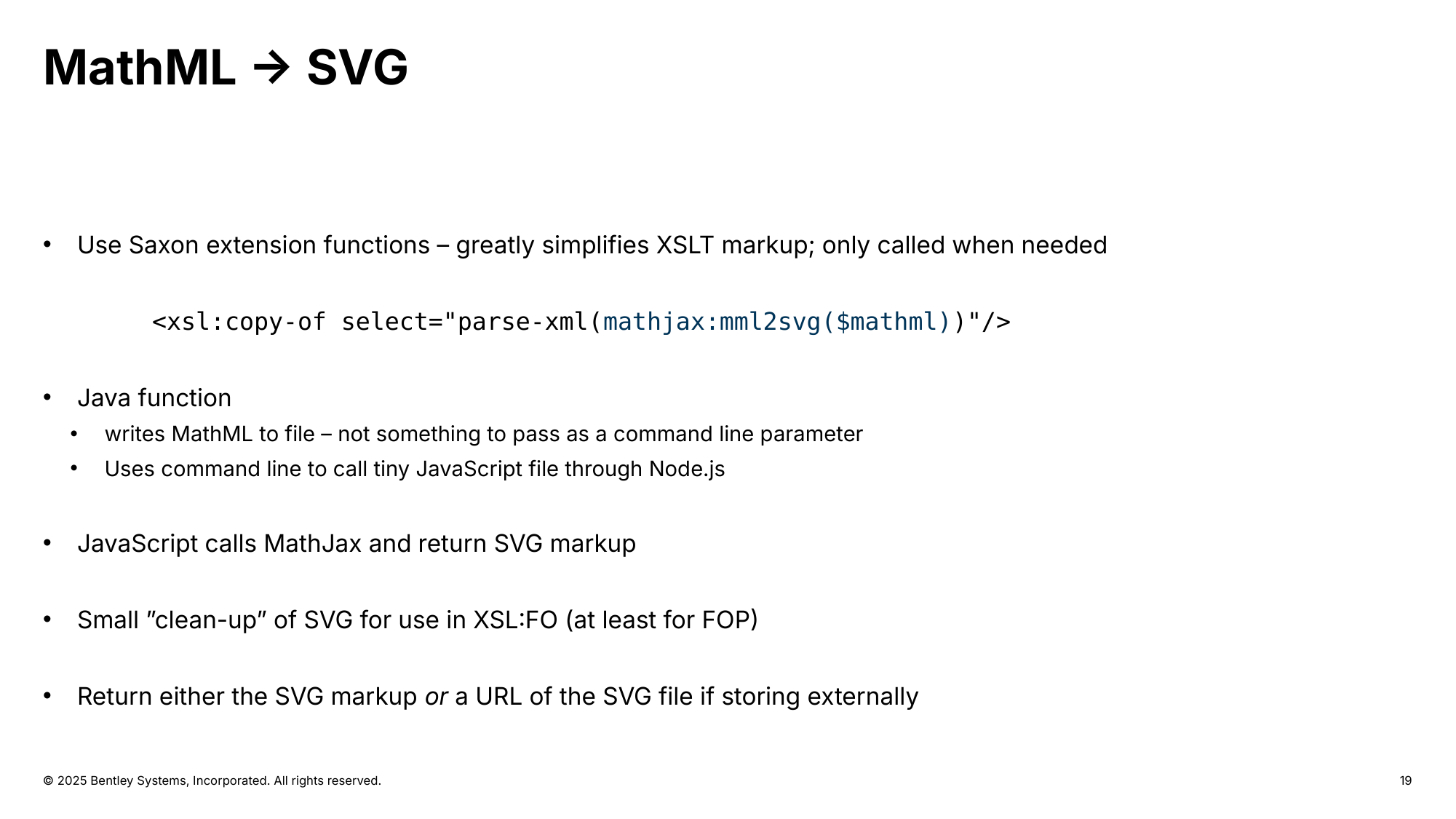

# MathML → SVG
Use Saxon extension functions – greatly simplifies XSLT markup; only called when needed

	<xsl:copy-of select="parse-xml(mathjax:mml2svg($mathml))"/>

Java function
writes MathML to file – not something to pass as a command line parameter
Uses command line to call tiny JavaScript file through Node.js

JavaScript calls MathJax and return SVG markup

Small ”clean-up” of SVG for use in XSL:FO (at least for FOP)

Return either the SVG markup or a URL of the SVG file if storing externally